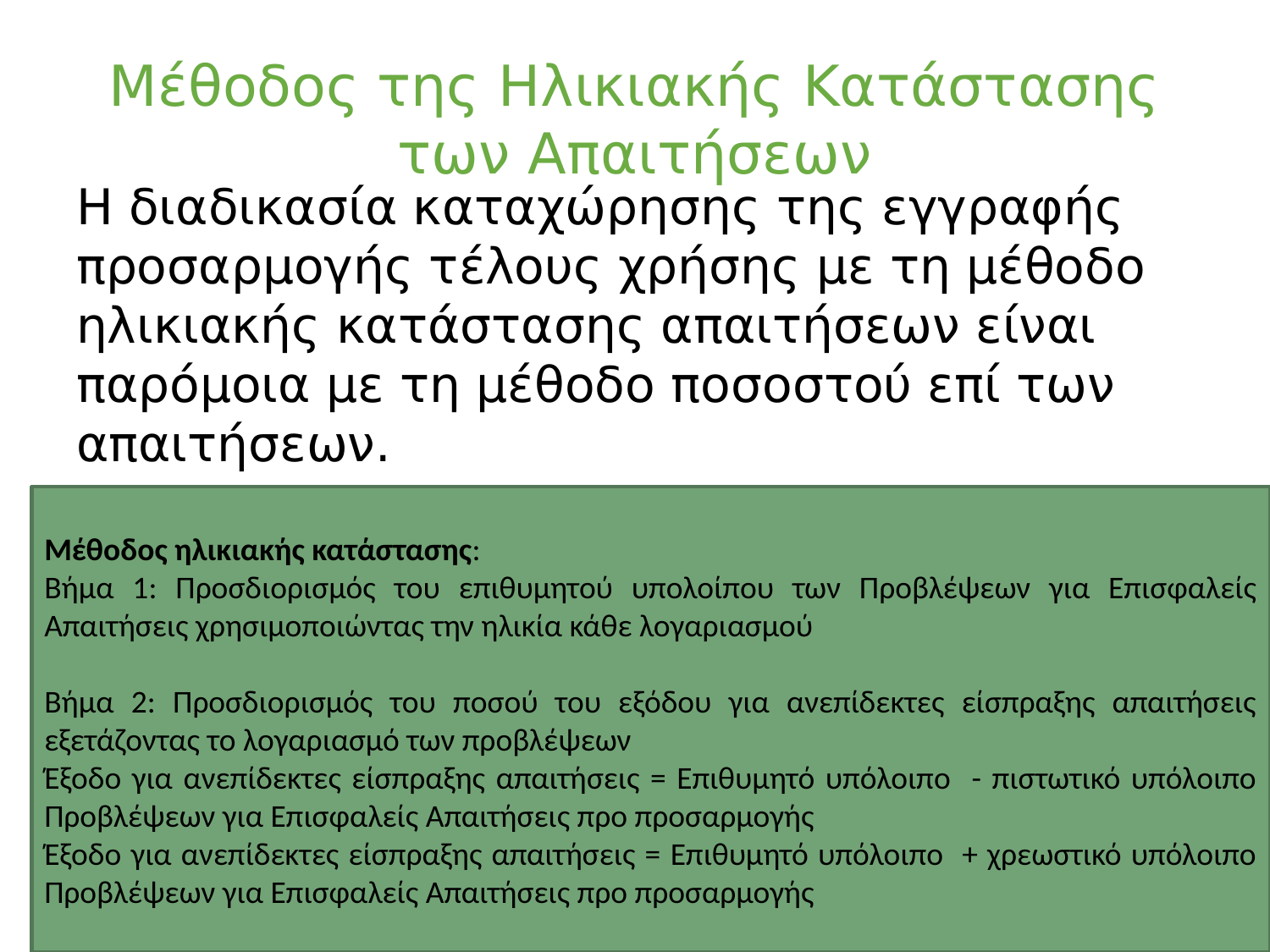

# Μέθοδος της Ηλικιακής Κατάστασης των Απαιτήσεων
H διαδικασία καταχώρησης της εγγραφής προσαρμογής τέλους χρήσης με τη μέθοδο ηλικιακής κατάστασης απαιτήσεων είναι παρόμοια με τη μέθοδο ποσοστού επί των απαιτήσεων.
Μέθοδος ηλικιακής κατάστασης:
Βήμα 1: Προσδιορισμός του επιθυμητού υπολοίπου των Προβλέψεων για Επισφαλείς Απαιτήσεις χρησιμοποιώντας την ηλικία κάθε λογαριασμού

Βήμα 2: Προσδιορισμός του ποσού του εξόδου για ανεπίδεκτες είσπραξης απαιτήσεις εξετάζοντας το λογαριασμό των προβλέψεων
Έξοδο για ανεπίδεκτες είσπραξης απαιτήσεις = Επιθυμητό υπόλοιπο  - πιστωτικό υπόλοιπο Προβλέψεων για Επισφαλείς Απαιτήσεις προ προσαρμογής
Έξοδο για ανεπίδεκτες είσπραξης απαιτήσεις = Επιθυμητό υπόλοιπο  + χρεωστικό υπόλοιπο Προβλέψεων για Επισφαλείς Απαιτήσεις προ προσαρμογής
© 2018 Pearson Education, Inc.
8-41